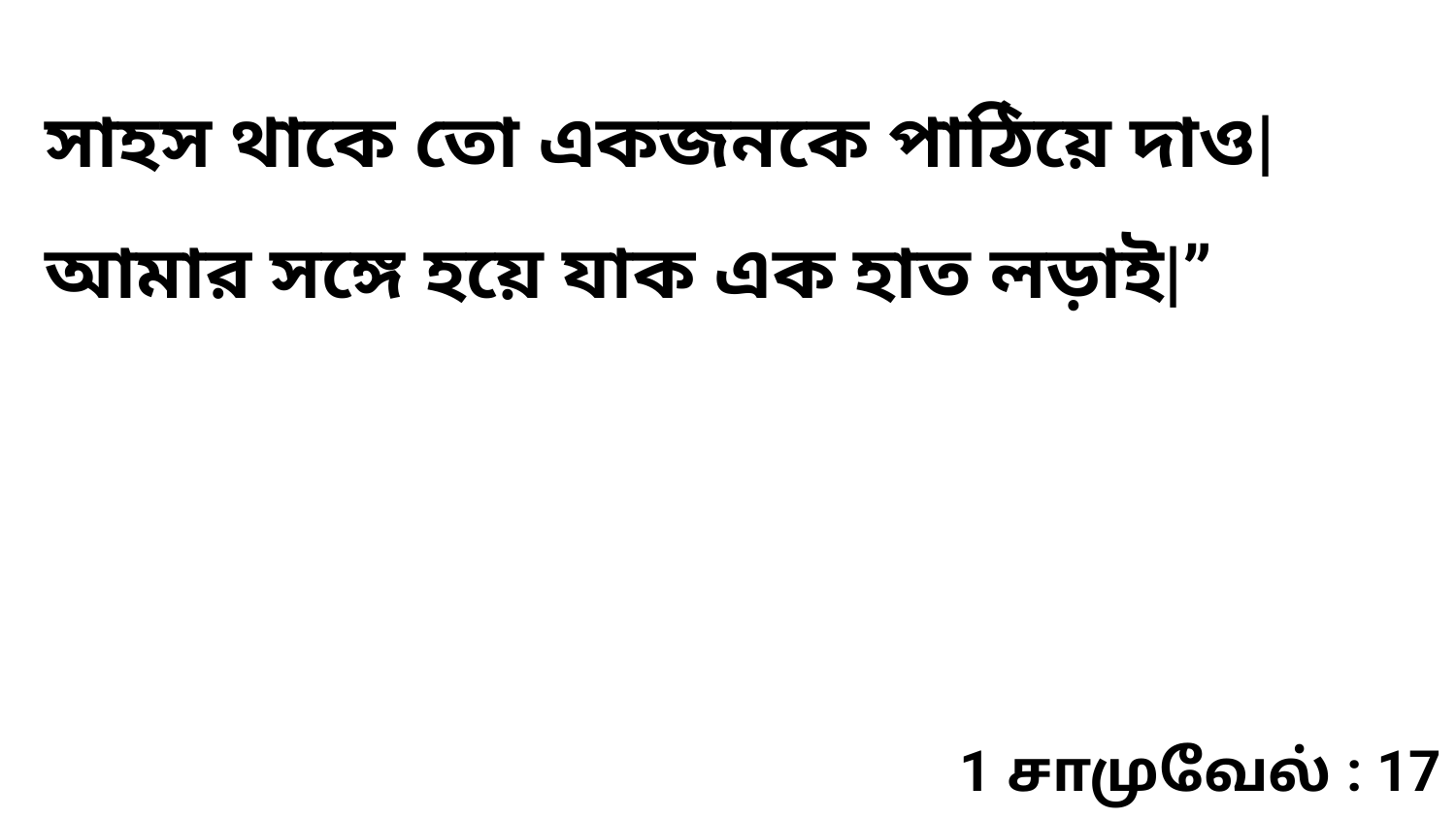

সাহস থাকে তো একজনকে পাঠিয়ে দাও| আমার সঙ্গে হয়ে যাক এক হাত লড়াই|”
1 சாமுவேல் : 17